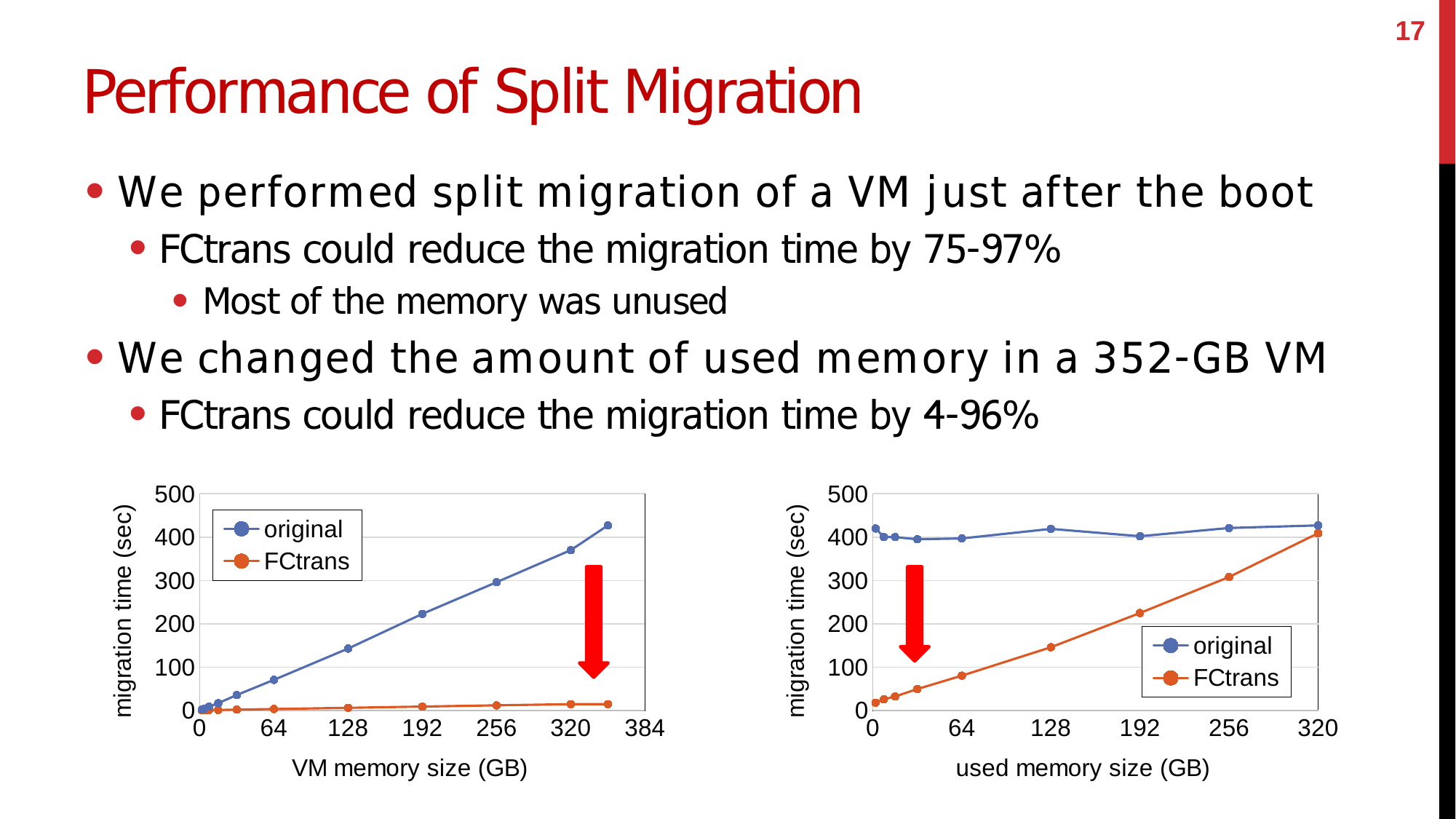

17
# Performance of Split Migration
We performed split migration of a VM just after the boot
FCtrans could reduce the migration time by 75-97%
Most of the memory was unused
We changed the amount of used memory in a 352-GB VM
FCtrans could reduce the migration time by 4-96%

### Chart

| Category | original | FCtrans |
|---|---|---|

### Chart

| Category | original | FCtrans |
|---|---|---|